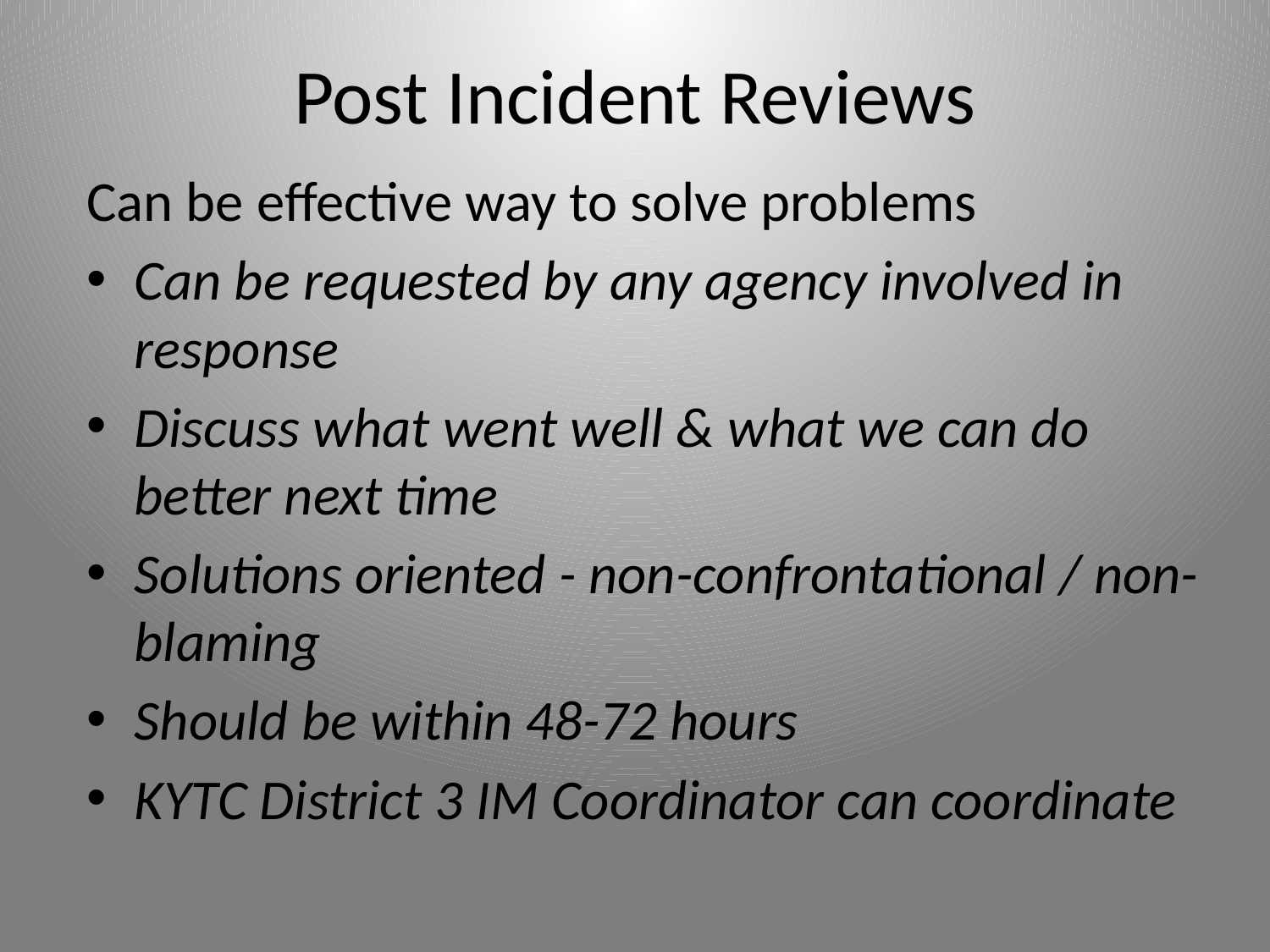

# Post Incident Reviews
Can be effective way to solve problems
Can be requested by any agency involved in response
Discuss what went well & what we can do better next time
Solutions oriented - non-confrontational / non-blaming
Should be within 48-72 hours
KYTC District 3 IM Coordinator can coordinate